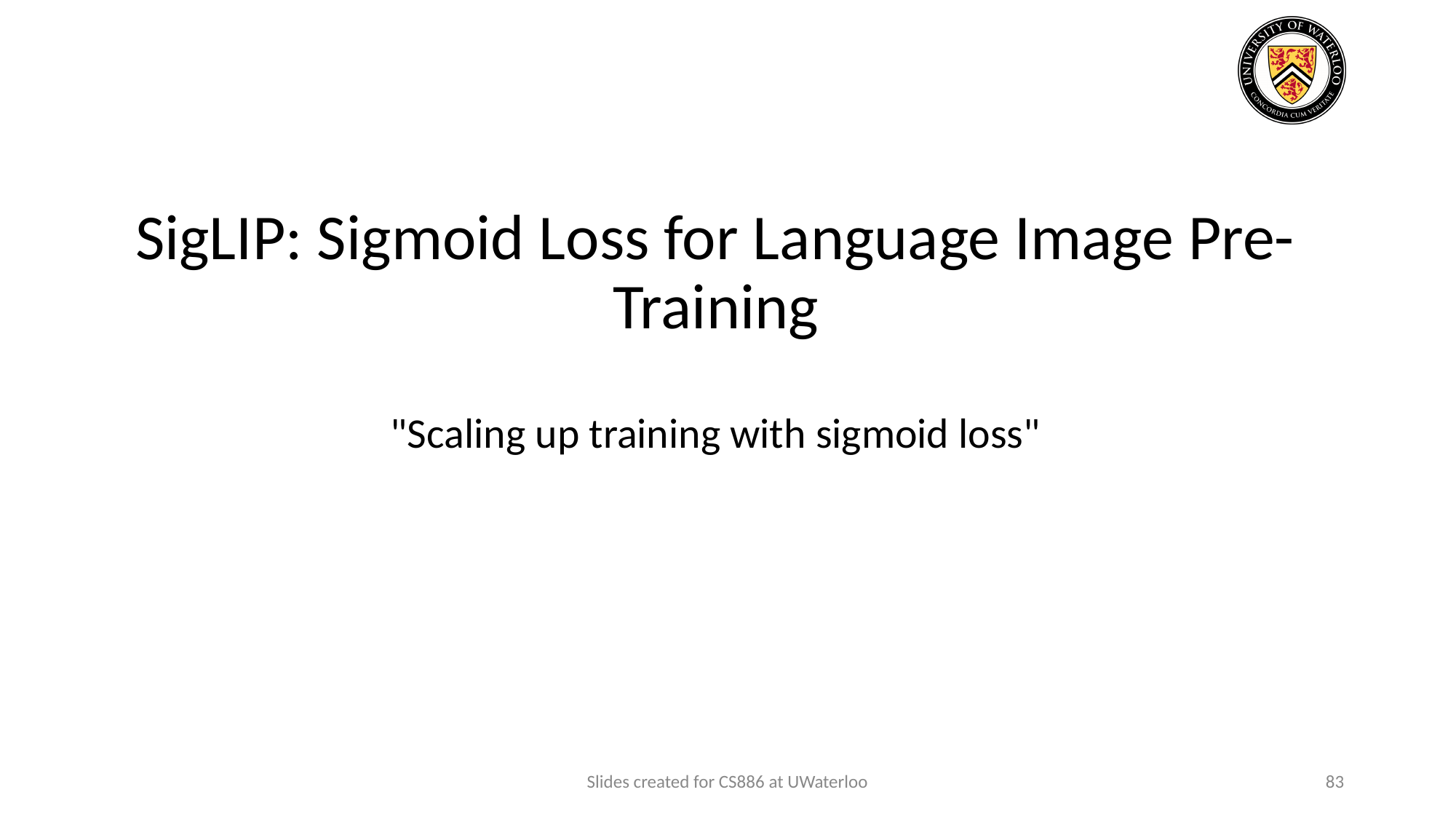

# SigLIP: Sigmoid Loss for Language Image Pre-Training

"Scaling up training with sigmoid loss"
Slides created for CS886 at UWaterloo
83